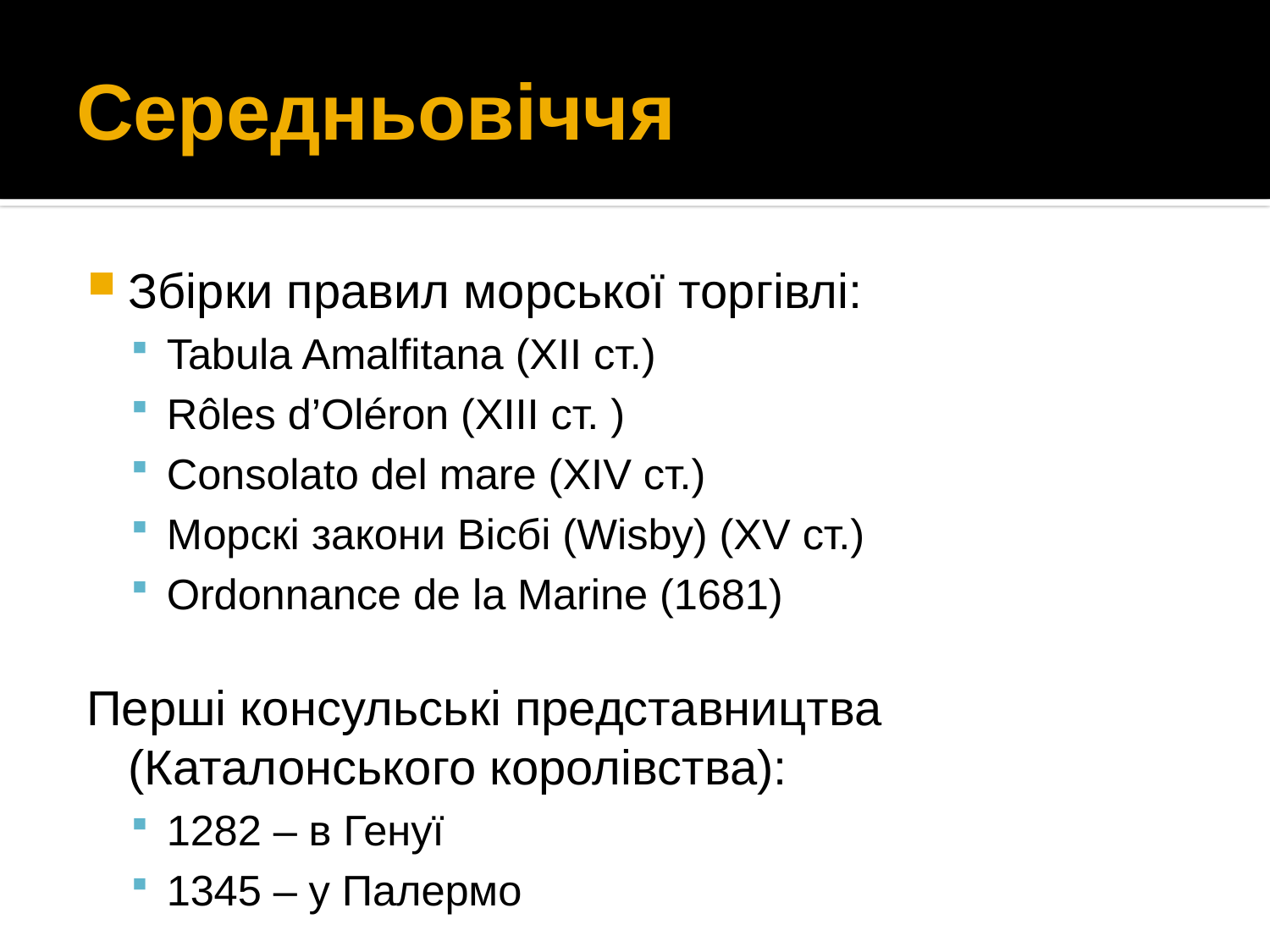

# Середньовіччя
Збірки правил морської торгівлі:
Tabula Amalfitana (ХІІ ст.)
Rôles d’Oléron (ХІII ст. )
Consolato del mare (ХІV ст.)
Морскі закони Вісбі (Wisby) (ХV ст.)
Ordonnance de la Marine (1681)

Перші консульські представництва (Каталонського королівства):
1282 – в Генуї
1345 – у Палермо